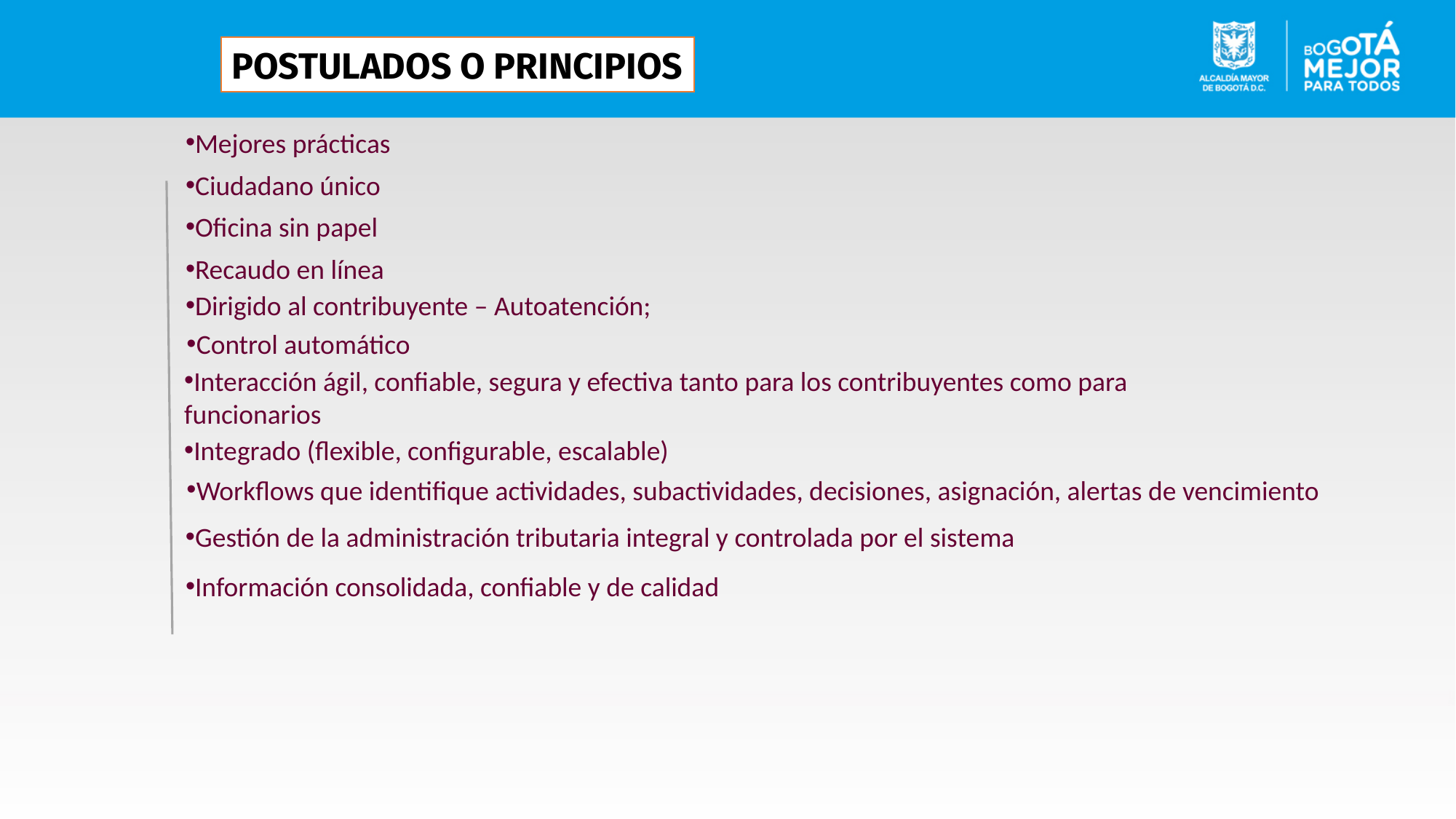

POSTULADOS O PRINCIPIOS
Mejores prácticas
Ciudadano único
Oficina sin papel
Recaudo en línea
Dirigido al contribuyente – Autoatención;
Control automático
Interacción ágil, confiable, segura y efectiva tanto para los contribuyentes como para funcionarios
Integrado (flexible, configurable, escalable)
Workflows que identifique actividades, subactividades, decisiones, asignación, alertas de vencimiento
Gestión de la administración tributaria integral y controlada por el sistema
Información consolidada, confiable y de calidad